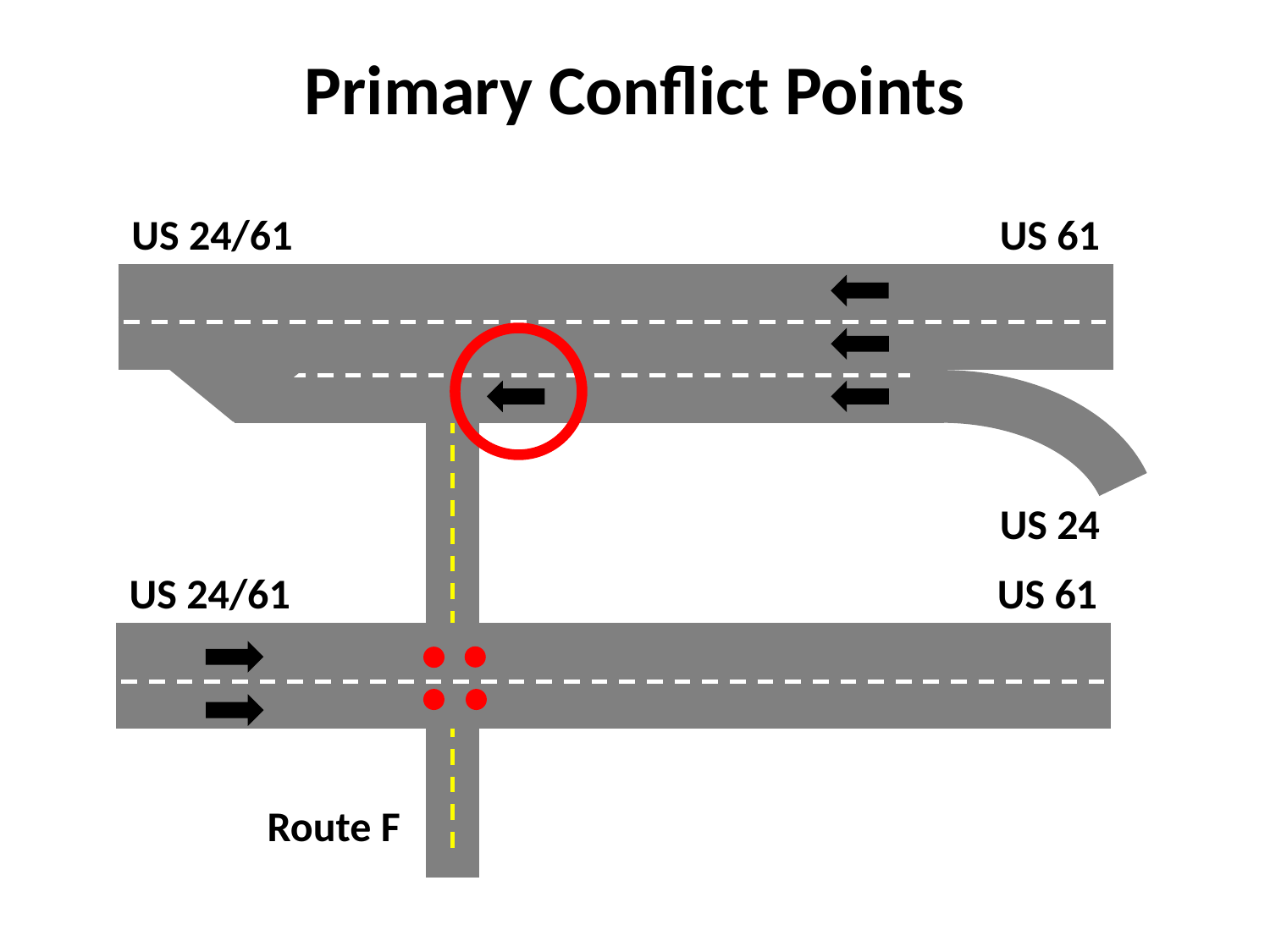

Primary Conflict Points
US 61
US 24/61

US 24
US 61
US 24/61

Route F